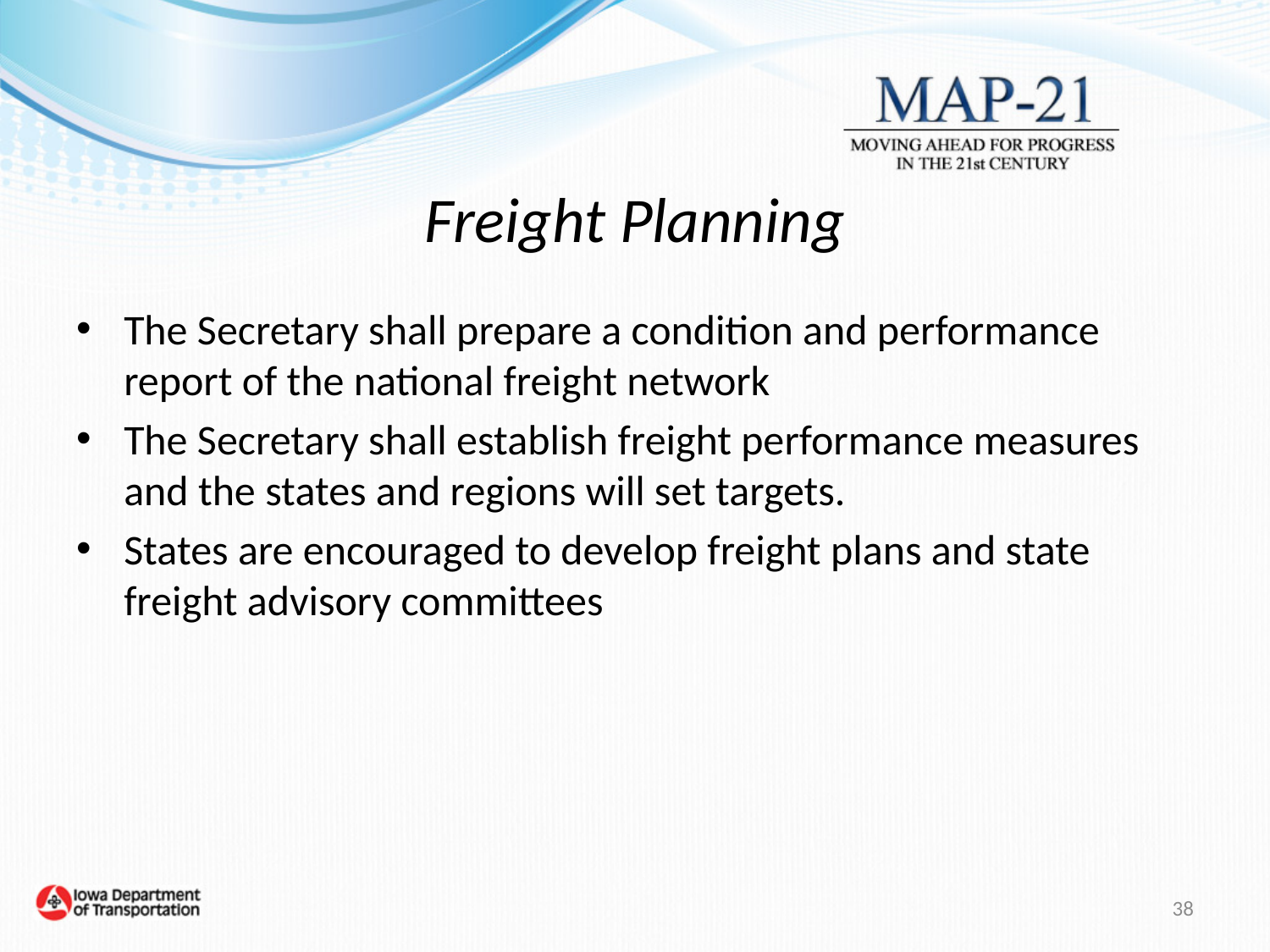

# Freight Planning
The Secretary shall prepare a condition and performance report of the national freight network
The Secretary shall establish freight performance measures and the states and regions will set targets.
States are encouraged to develop freight plans and state freight advisory committees

38